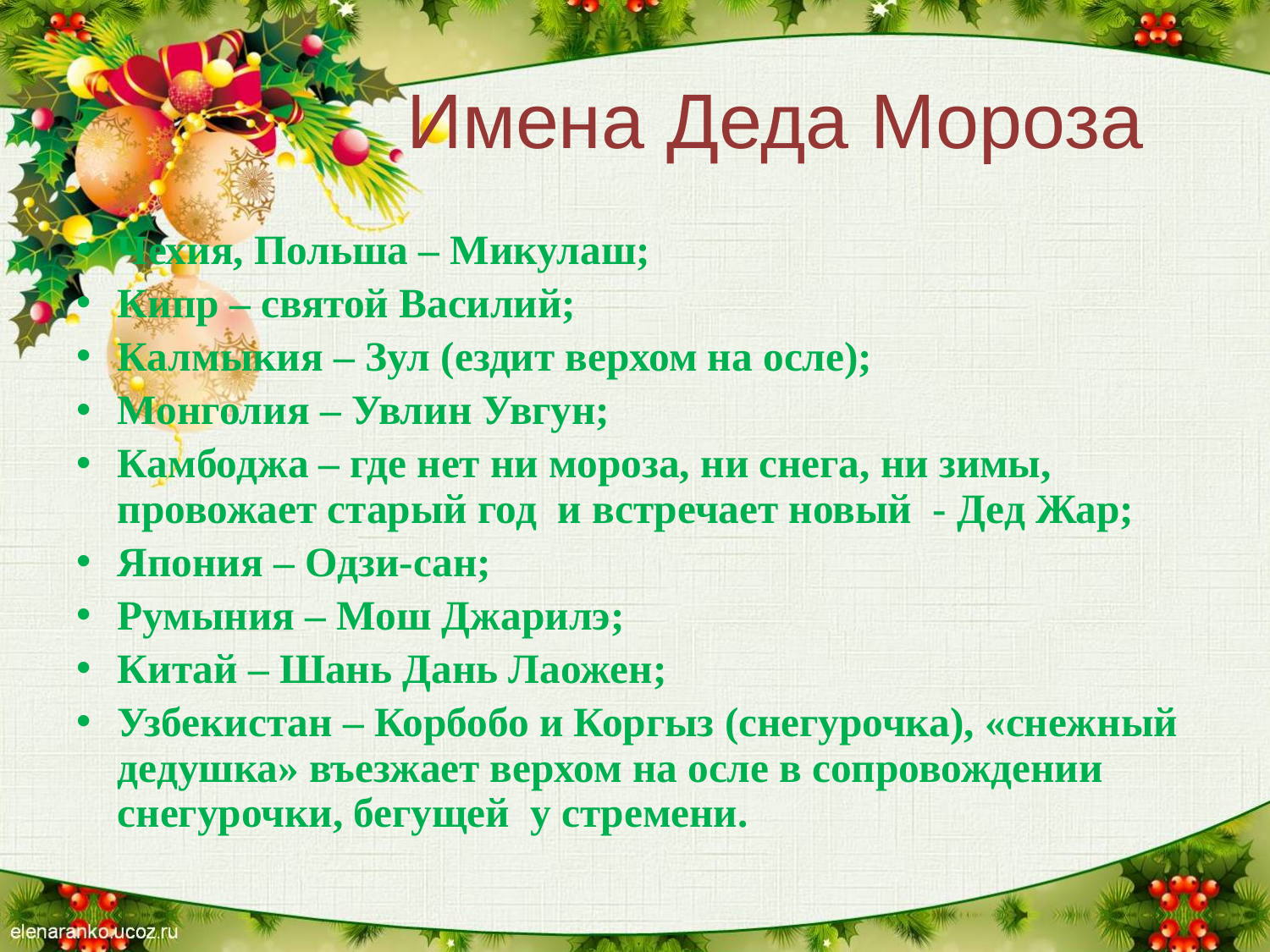

# Имена Деда Мороза
Чехия, Польша – Микулаш;
Кипр – святой Василий;
Калмыкия – Зул (ездит верхом на осле);
Монголия – Увлин Увгун;
Камбоджа – где нет ни мороза, ни снега, ни зимы, провожает старый год  и встречает новый  - Дед Жар;
Япония – Одзи-сан;
Румыния – Мош Джарилэ;
Китай – Шань Дань Лаожен;
Узбекистан – Корбобо и Коргыз (снегурочка), «снежный дедушка» въезжает верхом на осле в сопровождении снегурочки, бегущей  у стремени.